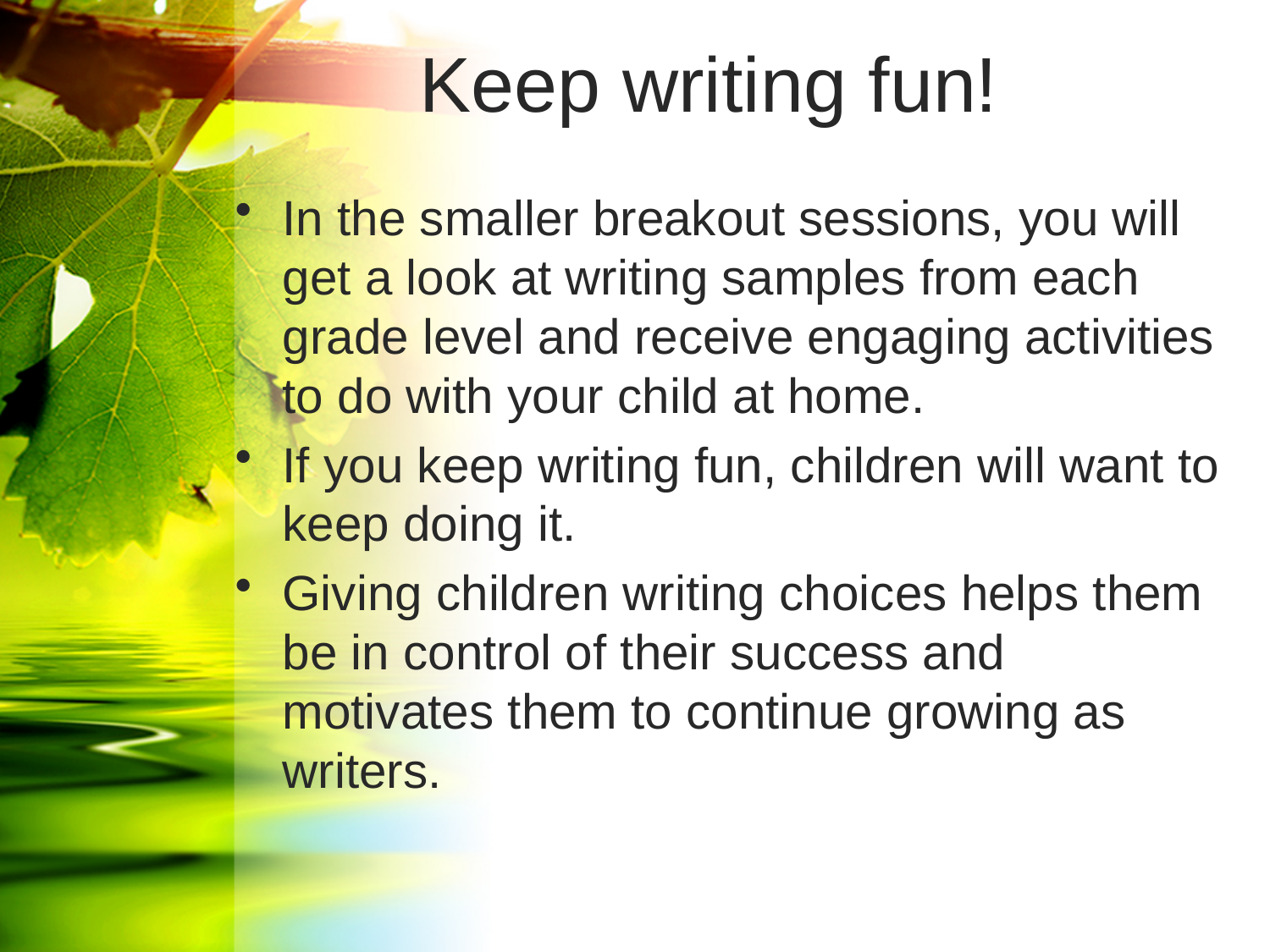

# Keep writing fun!
In the smaller breakout sessions, you will get a look at writing samples from each grade level and receive engaging activities to do with your child at home.
If you keep writing fun, children will want to keep doing it.
Giving children writing choices helps them be in control of their success and motivates them to continue growing as writers.